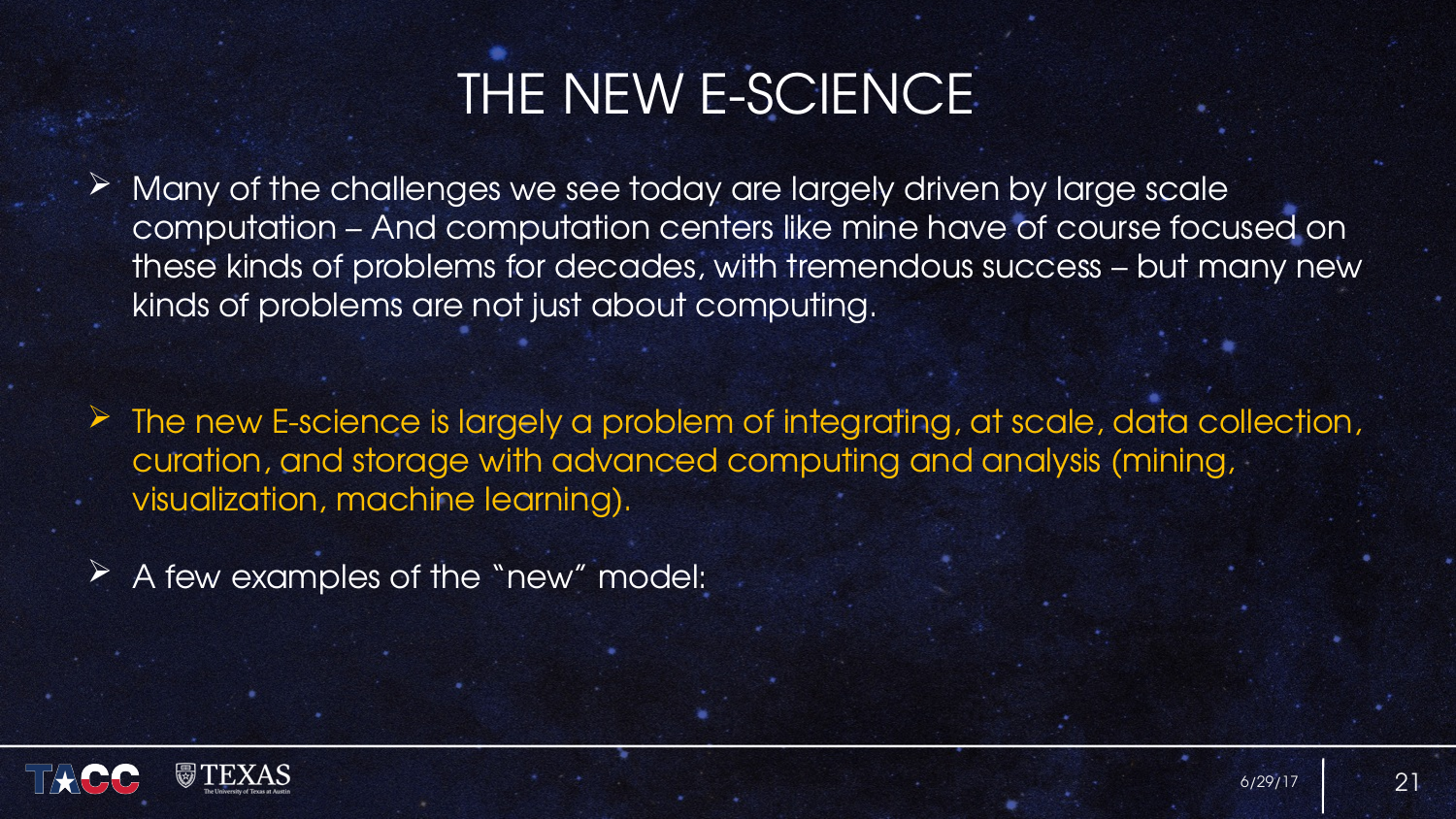

# The NEW E-Science
Many of the challenges we see today are largely driven by large scale computation – And computation centers like mine have of course focused on these kinds of problems for decades, with tremendous success – but many new kinds of problems are not just about computing.

The new E-science is largely a problem of integrating, at scale, data collection, curation, and storage with advanced computing and analysis (mining, visualization, machine learning).

A few examples of the “new” model:
6/29/17
21